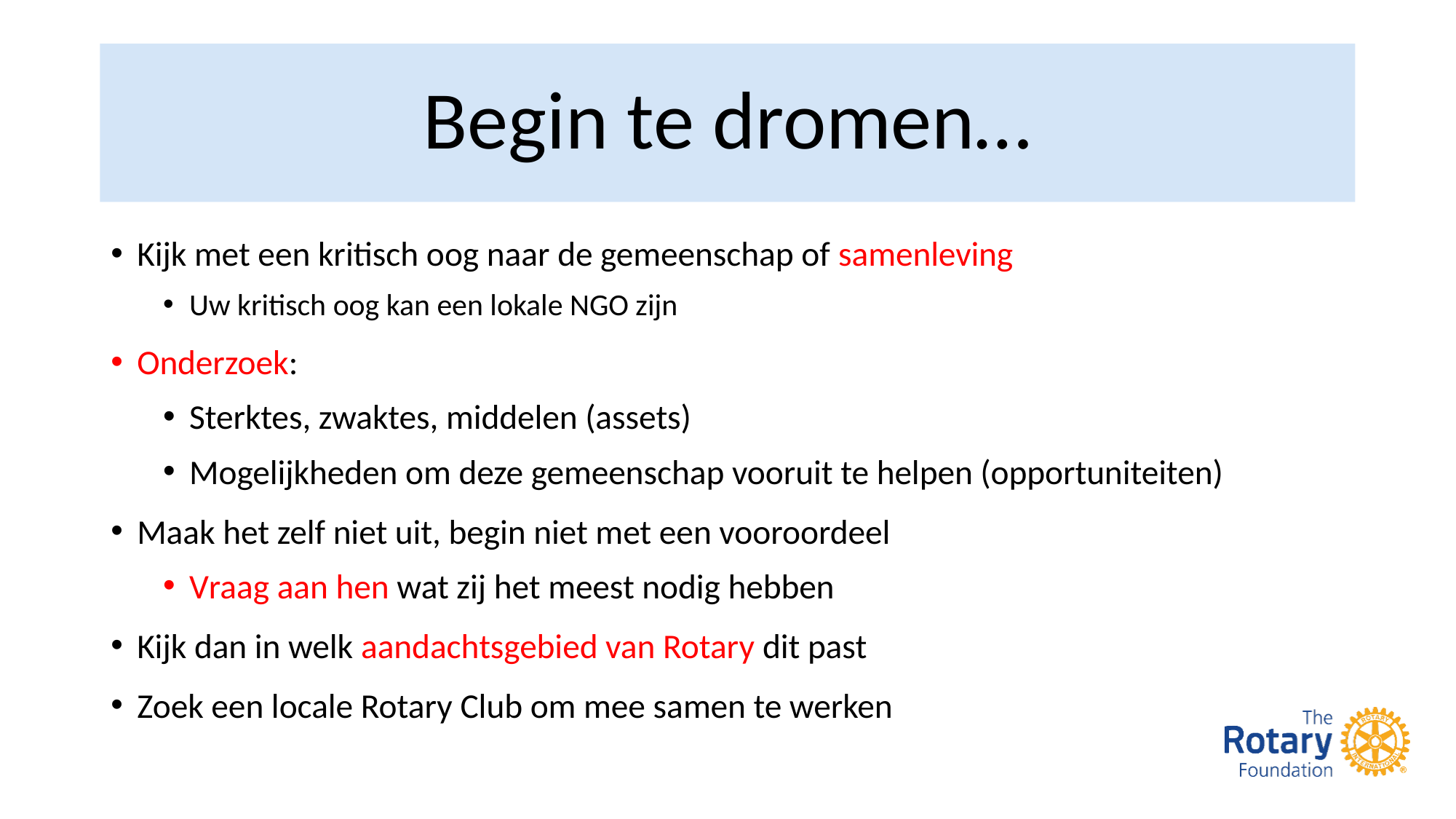

# Begin te dromen…
Kijk met een kritisch oog naar de gemeenschap of samenleving
Uw kritisch oog kan een lokale NGO zijn
Onderzoek:
Sterktes, zwaktes, middelen (assets)
Mogelijkheden om deze gemeenschap vooruit te helpen (opportuniteiten)
Maak het zelf niet uit, begin niet met een vooroordeel
Vraag aan hen wat zij het meest nodig hebben
Kijk dan in welk aandachtsgebied van Rotary dit past
Zoek een locale Rotary Club om mee samen te werken